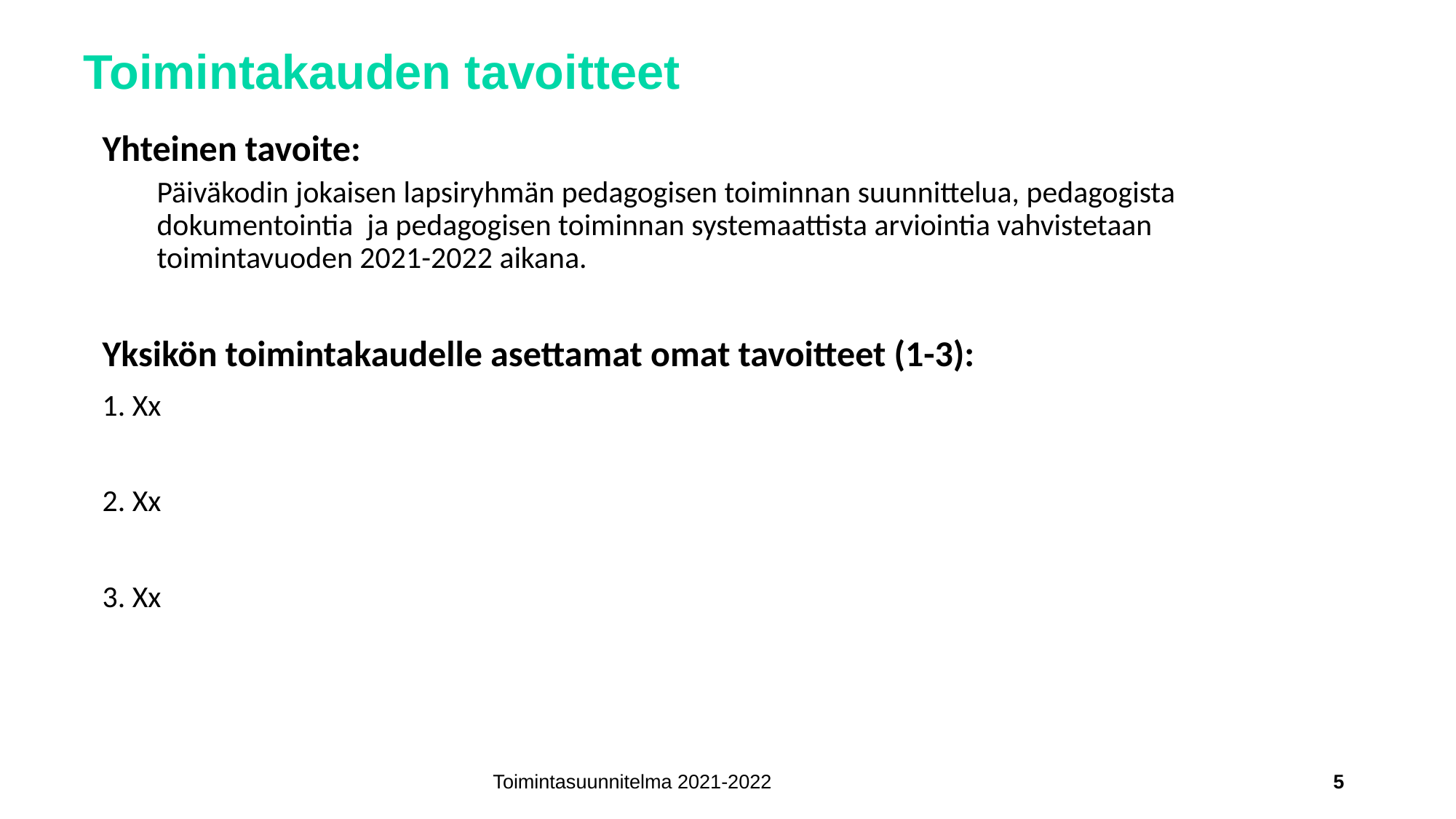

# Toimintakauden tavoitteet
Yhteinen tavoite:
Päiväkodin jokaisen lapsiryhmän pedagogisen toiminnan suunnittelua, pedagogista dokumentointia  ja pedagogisen toiminnan systemaattista arviointia vahvistetaan toimintavuoden 2021-2022 aikana.

Yksikön toimintakaudelle asettamat omat tavoitteet (1-3):
1. Xx

2. Xx

3. Xx

Toimintasuunnitelma 2021-2022
5